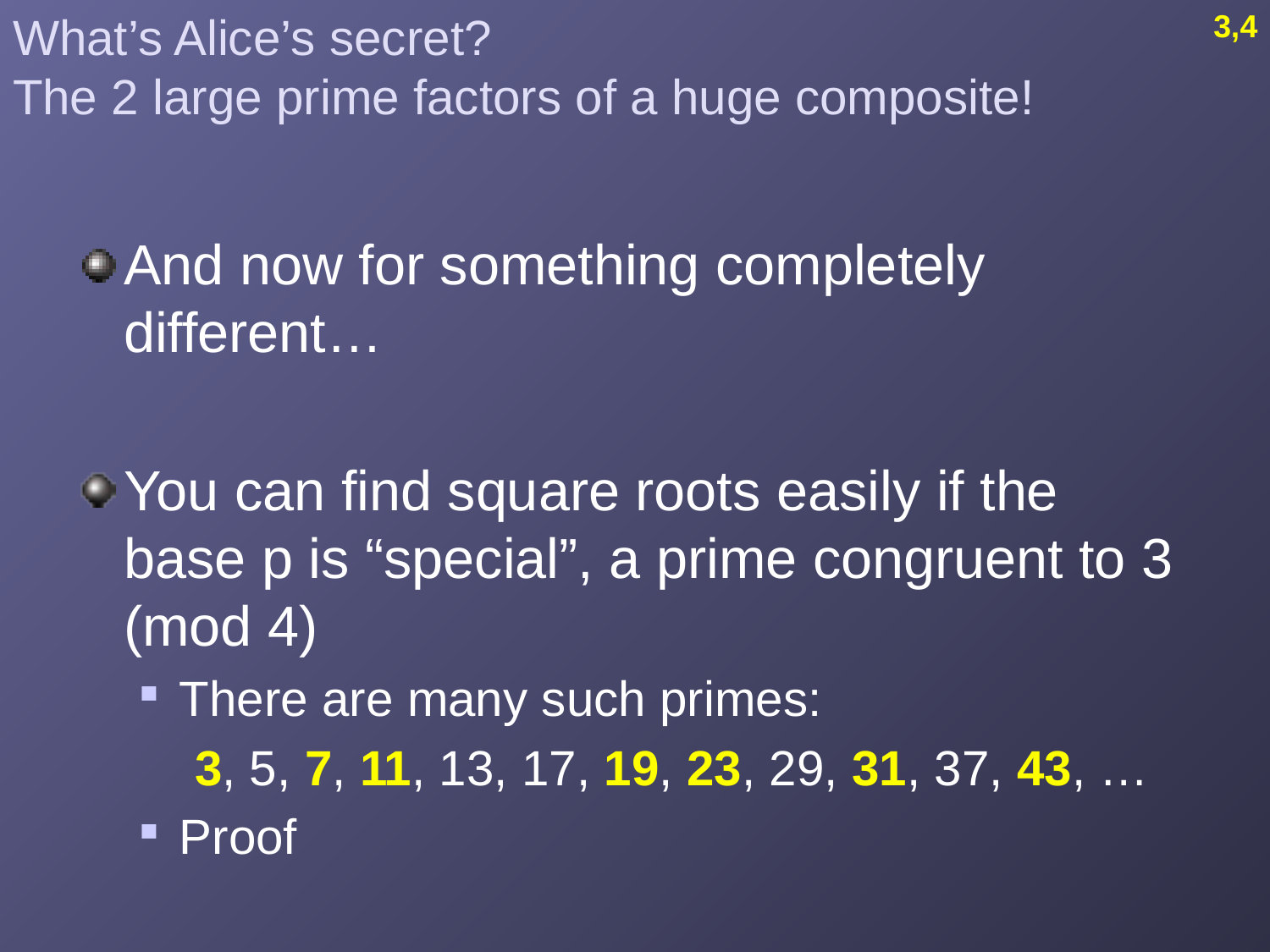

# What’s Alice’s secret? The 2 large prime factors of a huge composite!
3,4
And now for something completely different…

You can find square roots easily if the base p is “special”, a prime congruent to 3 (mod 4)
There are many such primes:
    3, 5, 7, 11, 13, 17, 19, 23, 29, 31, 37, 43, …
Proof